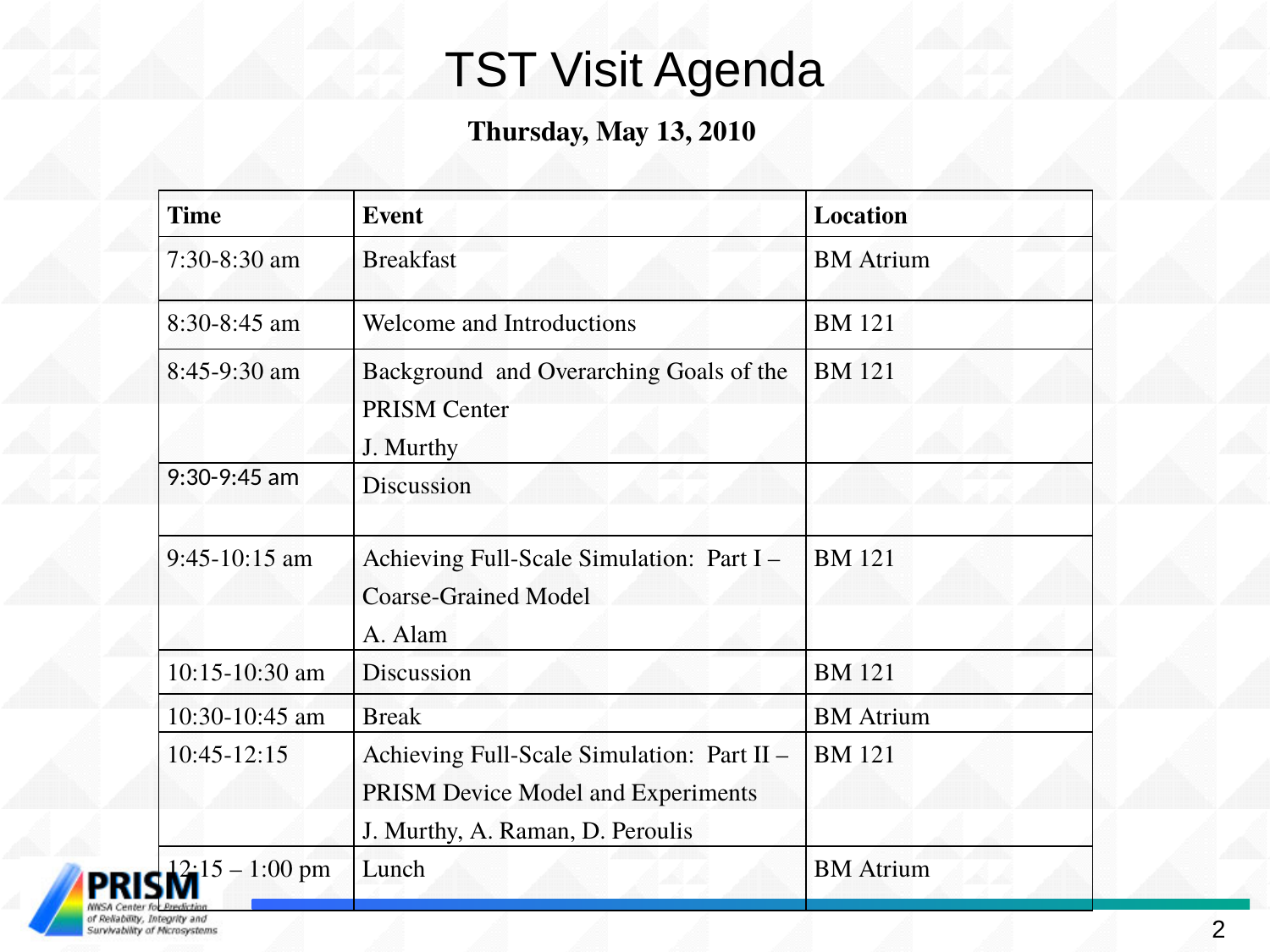

# TST Visit Agenda
Thursday, May 13, 2010
| Time | Event | Location |
| --- | --- | --- |
| 7:30-8:30 am | Breakfast | BM Atrium |
| 8:30-8:45 am | Welcome and Introductions | BM 121 |
| 8:45-9:30 am | Background and Overarching Goals of the PRISM Center J. Murthy | BM 121 |
| 9:30-9:45 am | Discussion |  |
| 9:45-10:15 am | Achieving Full-Scale Simulation: Part I – Coarse-Grained Model A. Alam | BM 121 |
| 10:15-10:30 am | Discussion | BM 121 |
| 10:30-10:45 am | Break | BM Atrium |
| 10:45-12:15 | Achieving Full-Scale Simulation: Part II – PRISM Device Model and Experiments J. Murthy, A. Raman, D. Peroulis | BM 121 |
| 12:15 – 1:00 pm | Lunch | BM Atrium |
2